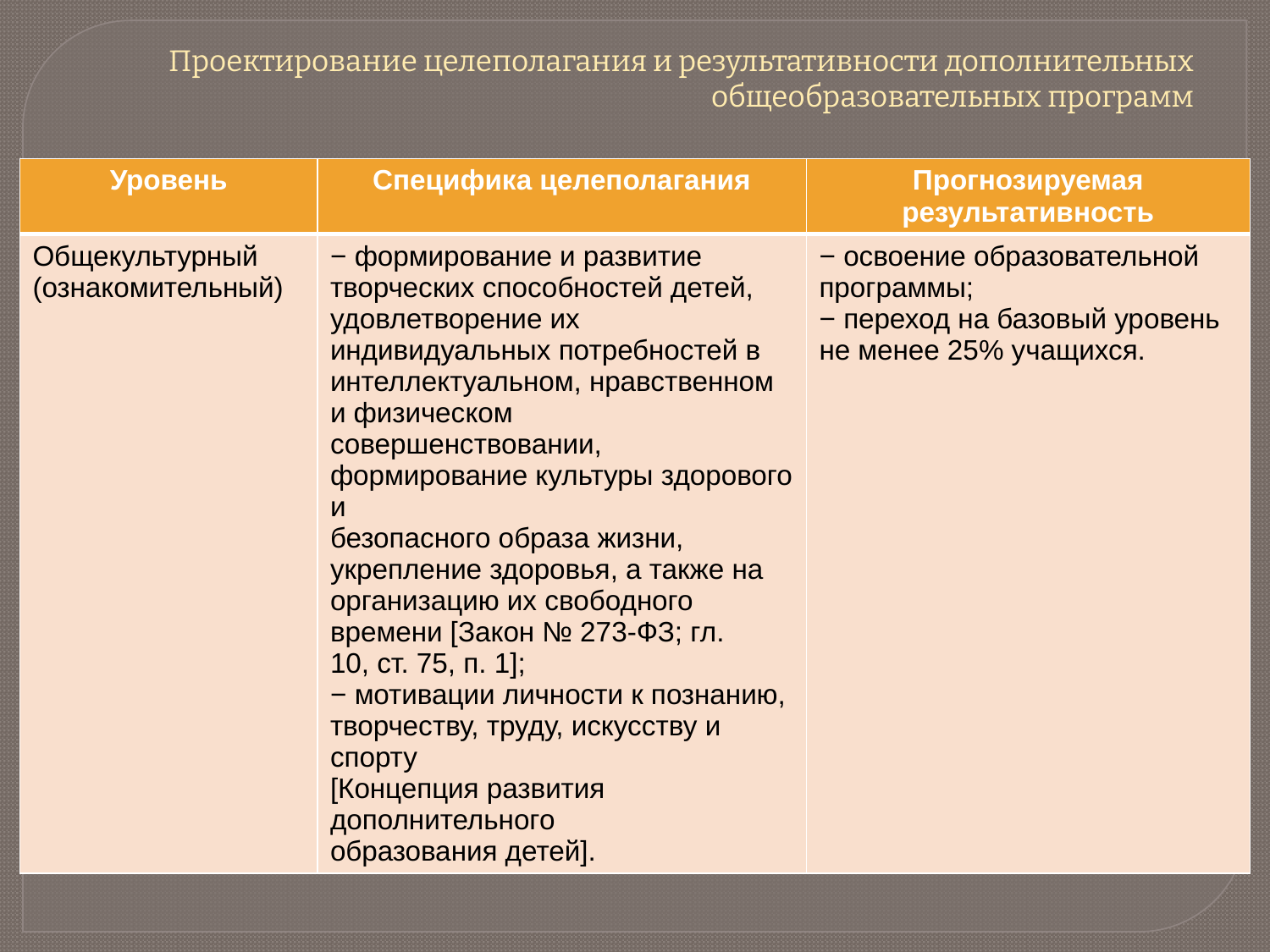

# Проектирование целеполагания и результативности дополнительных общеобразовательных программ
| Уровень | Специфика целеполагания | Прогнозируемая результативность |
| --- | --- | --- |
| Общекультурный (ознакомительный) | − формирование и развитие творческих способностей детей, удовлетворение их индивидуальных потребностей в интеллектуальном, нравственном и физическом совершенствовании, формирование культуры здорового и безопасного образа жизни, укрепление здоровья, а также на организацию их свободного времени [Закон № 273-ФЗ; гл. 10, ст. 75, п. 1]; − мотивации личности к познанию, творчеству, труду, искусству и спорту [Концепция развития дополнительного образования детей]. | − освоение образовательной программы; − переход на базовый уровень не менее 25% учащихся. |